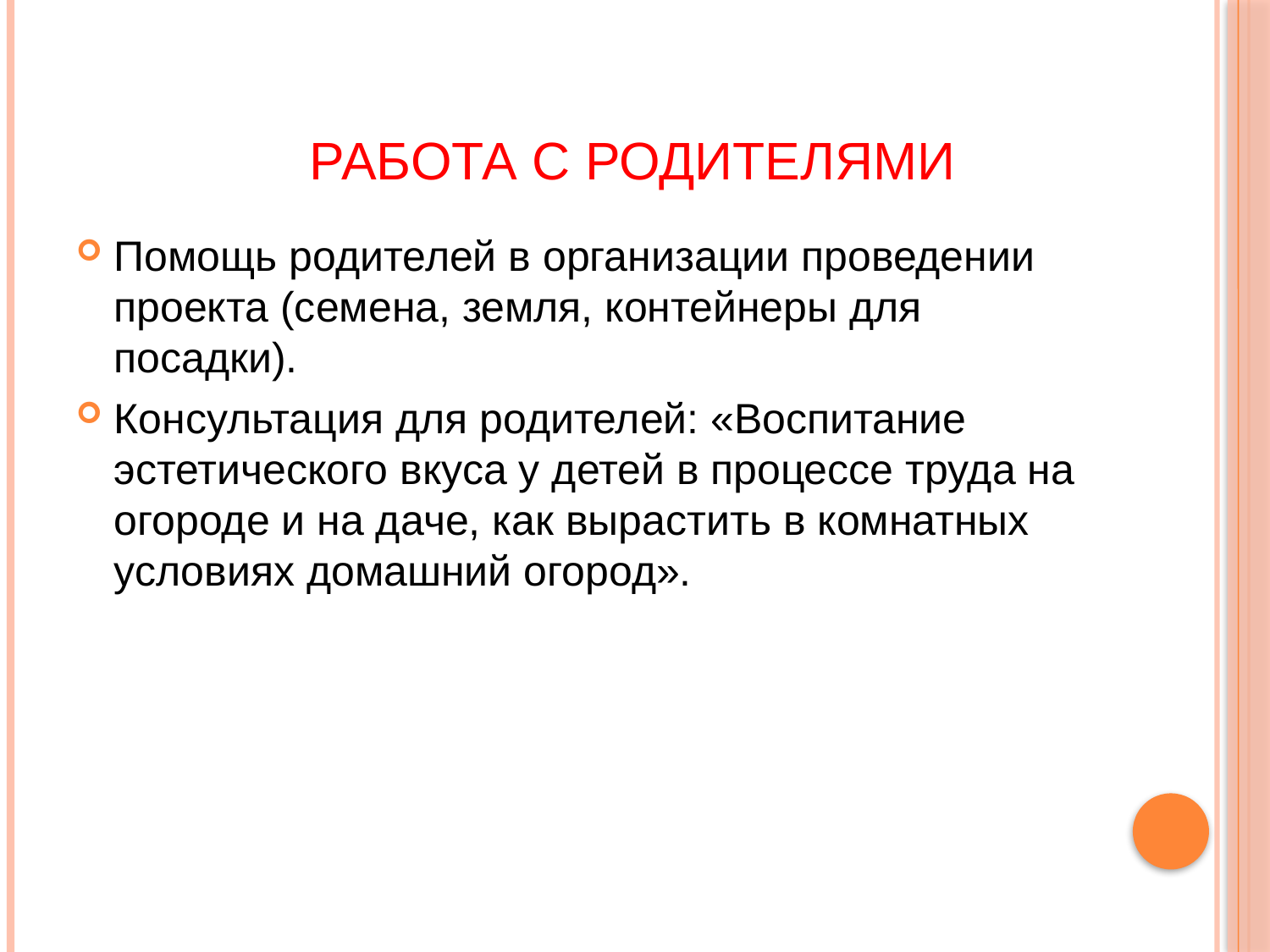

# Работа с родителями
Помощь родителей в организации проведении проекта (семена, земля, контейнеры для посадки).
Консультация для родителей: «Воспитание эстетического вкуса у детей в процессе труда на огороде и на даче, как вырастить в комнатных условиях домашний огород».